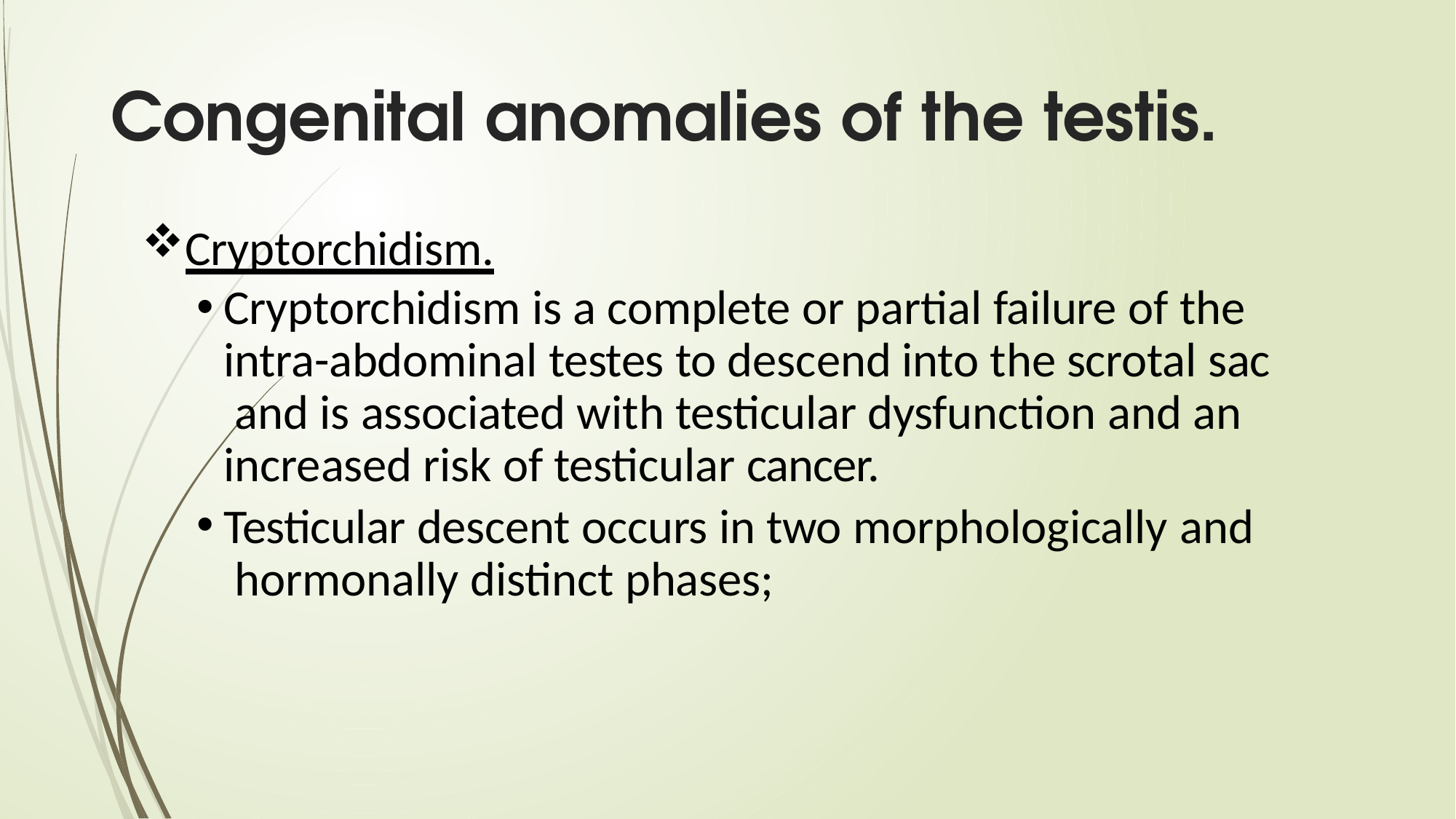

# Congenital anomalies of the testis.
Cryptorchidism.
Cryptorchidism is a complete or partial failure of the  intra-abdominal testes to descend into the scrotal sac  and is associated with testicular dysfunction and an  increased risk of testicular cancer.
Testicular descent occurs in two morphologically and  hormonally distinct phases;